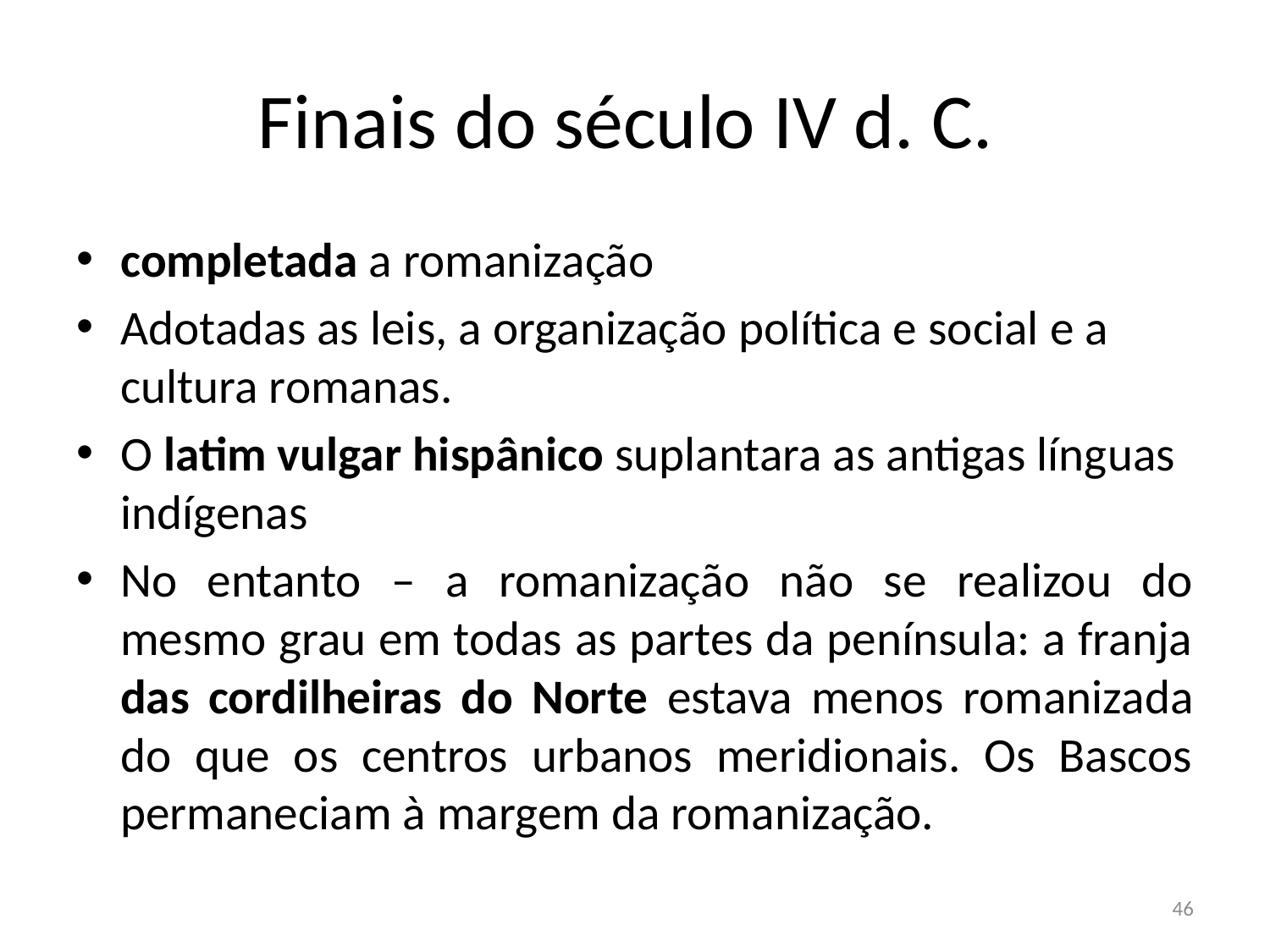

# Finais do século IV d. C.
completada a romanização
Adotadas as leis, a organização política e social e a cultura romanas.
O latim vulgar hispânico suplantara as antigas línguas indígenas
No entanto – a romanização não se realizou do mesmo grau em todas as partes da península: a franja das cordilheiras do Norte estava menos romanizada do que os centros urbanos meridionais. Os Bascos permaneciam à margem da romanização.
46